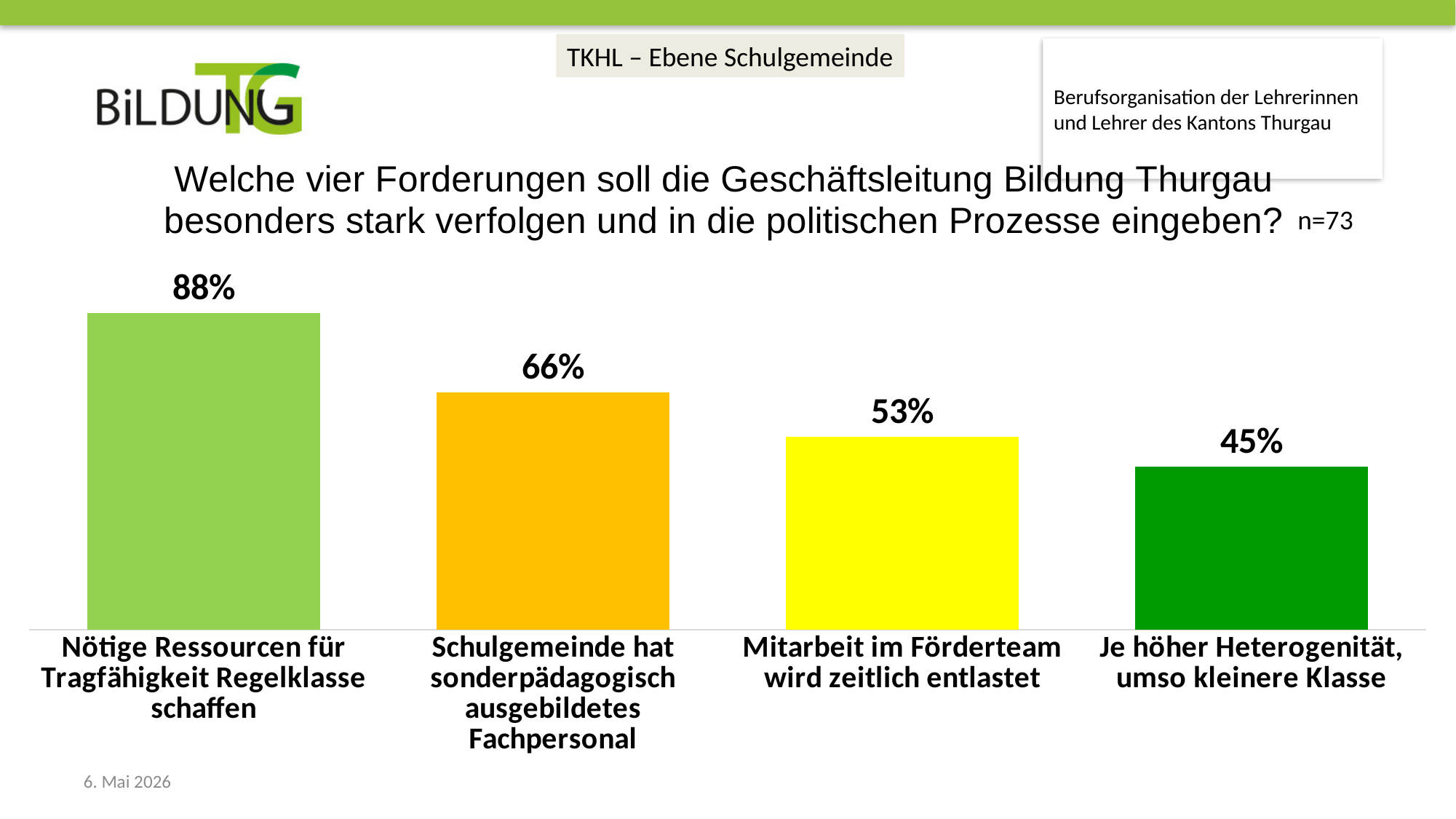

TKHL – Ebene Schulgemeinde

### Chart: Welche vier Forderungen soll die Geschäftsleitung Bildung Thurgau besonders stark verfolgen und in die politischen Prozesse eingeben?

| Category |  |
|---|---|
| Nötige Ressourcen für Tragfähigkeit Regelklasse schaffen | 0.8767 |
| Schulgemeinde hat sonderpädagogisch ausgebildetes Fachpersonal | 0.6575 |
| Mitarbeit im Förderteam wird zeitlich entlastet | 0.5342 |
| Je höher Heterogenität, umso kleinere Klasse | 0.4521 |
n=73
6. Mai 2026